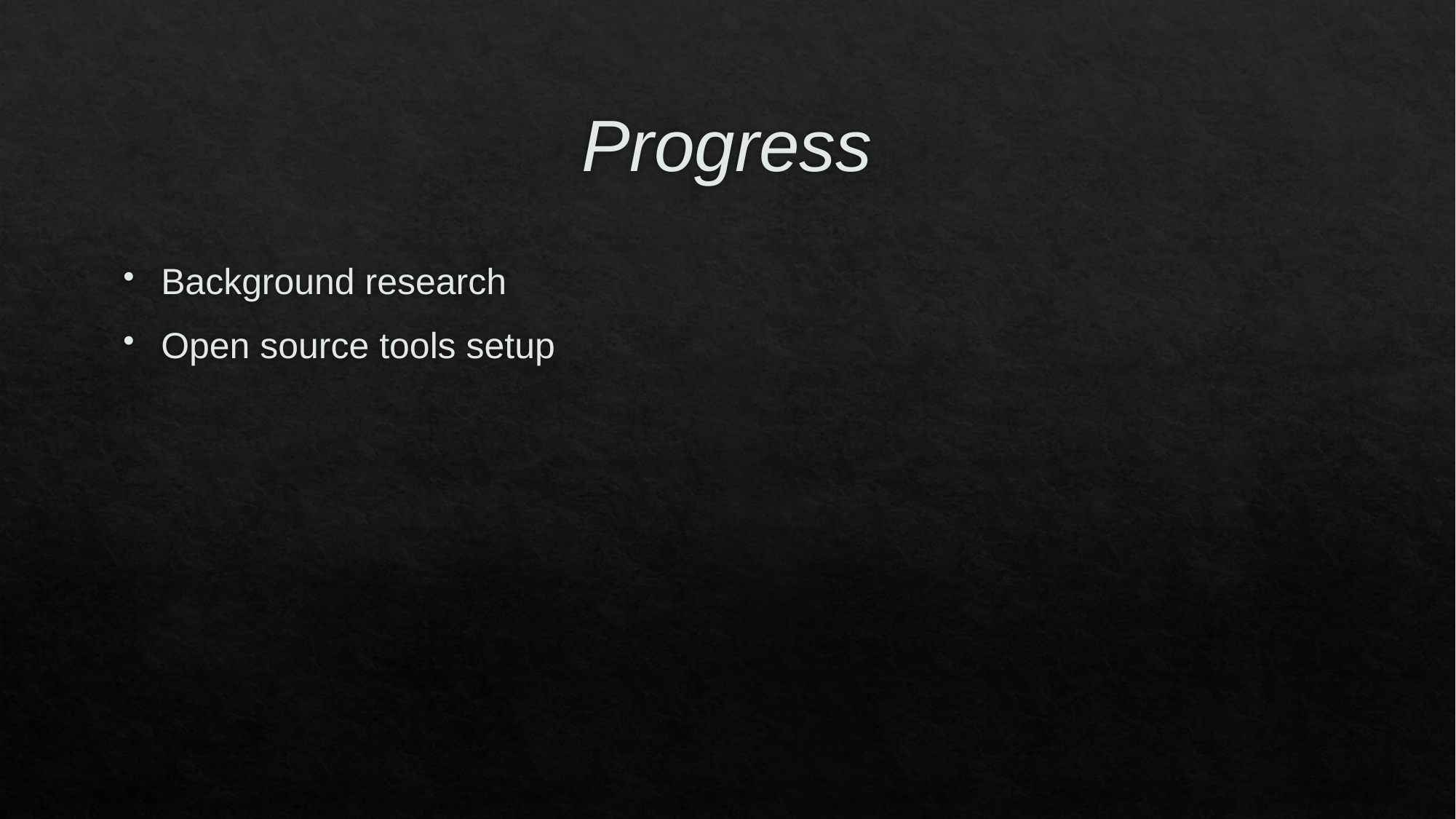

# Progress
Background research
Open source tools setup